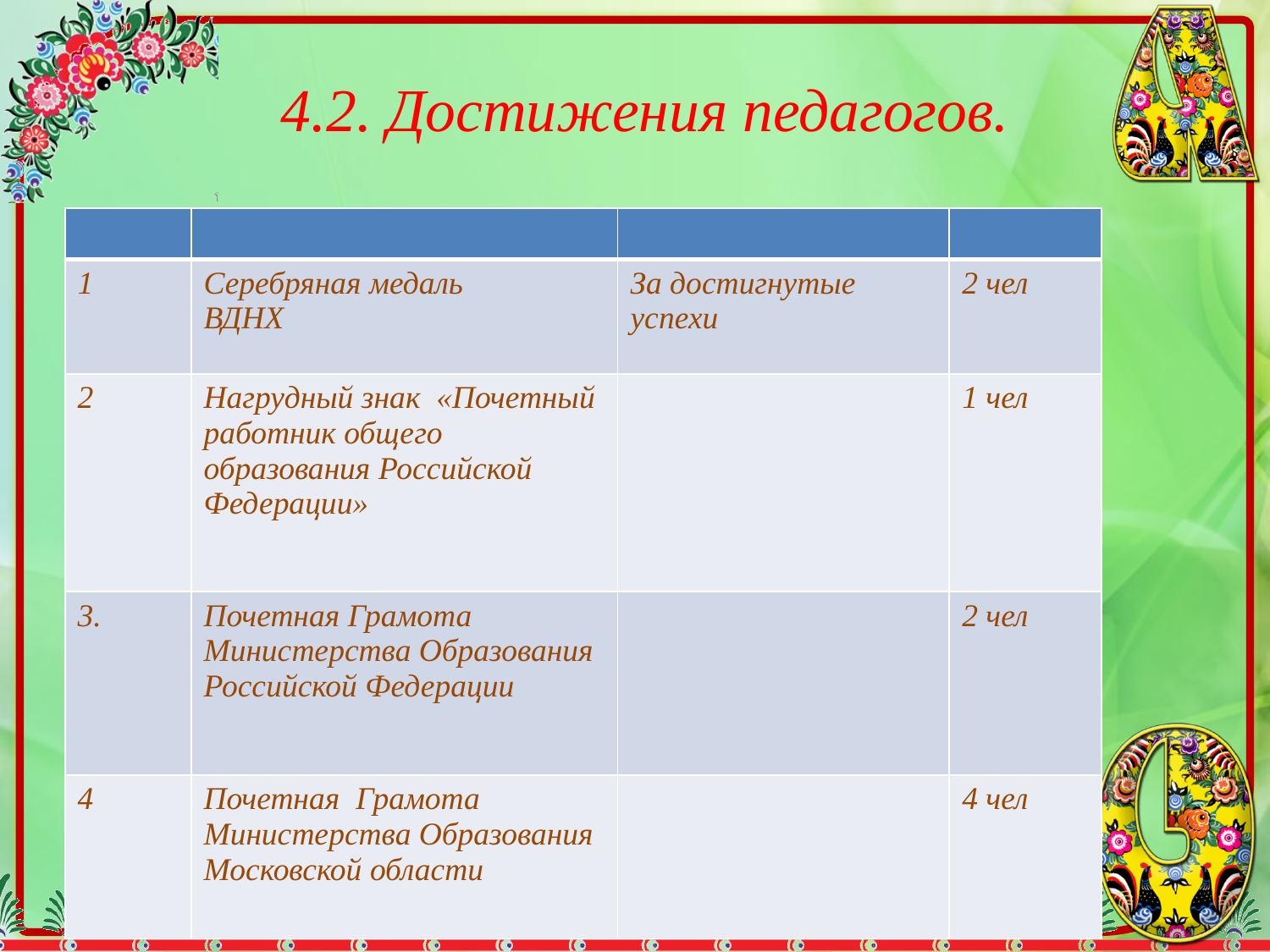

# 4.2. Достижения педагогов.
|  |  |  |  |
| --- | --- | --- | --- |
| 1 | Серебряная медаль ВДНХ | За достигнутые успехи | 2 чел |
| 2 | Нагрудный знак «Почетный работник общего образования Российской Федерации» |  | 1 чел |
| 3. | Почетная Грамота Министерства Образования Российской Федерации |  | 2 чел |
| 4 | Почетная Грамота Министерства Образования Московской области |  | 4 чел |